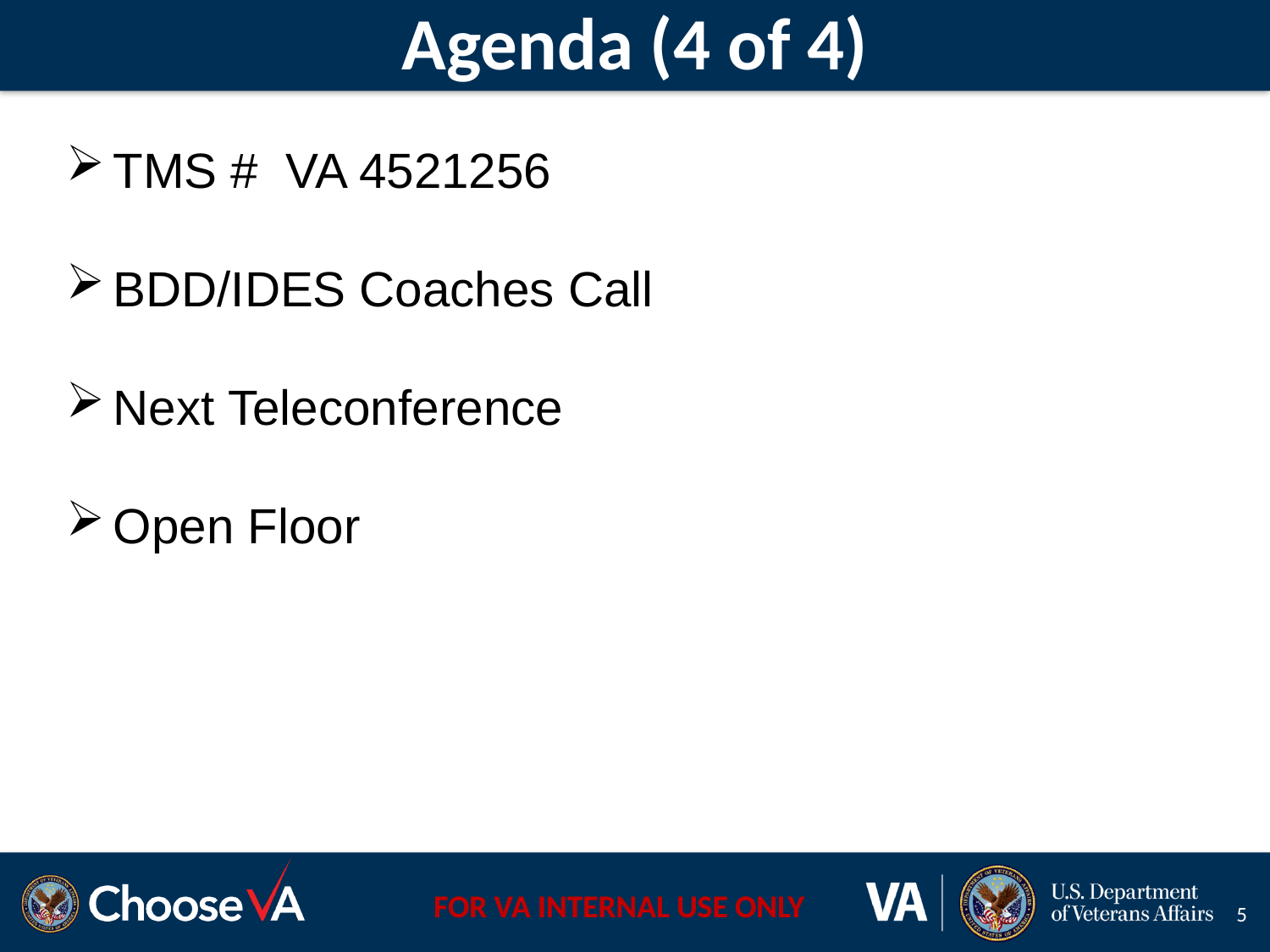

# Agenda (4 of 4)
TMS #  VA 4521256

BDD/IDES Coaches Call

Next Teleconference

Open Floor

5